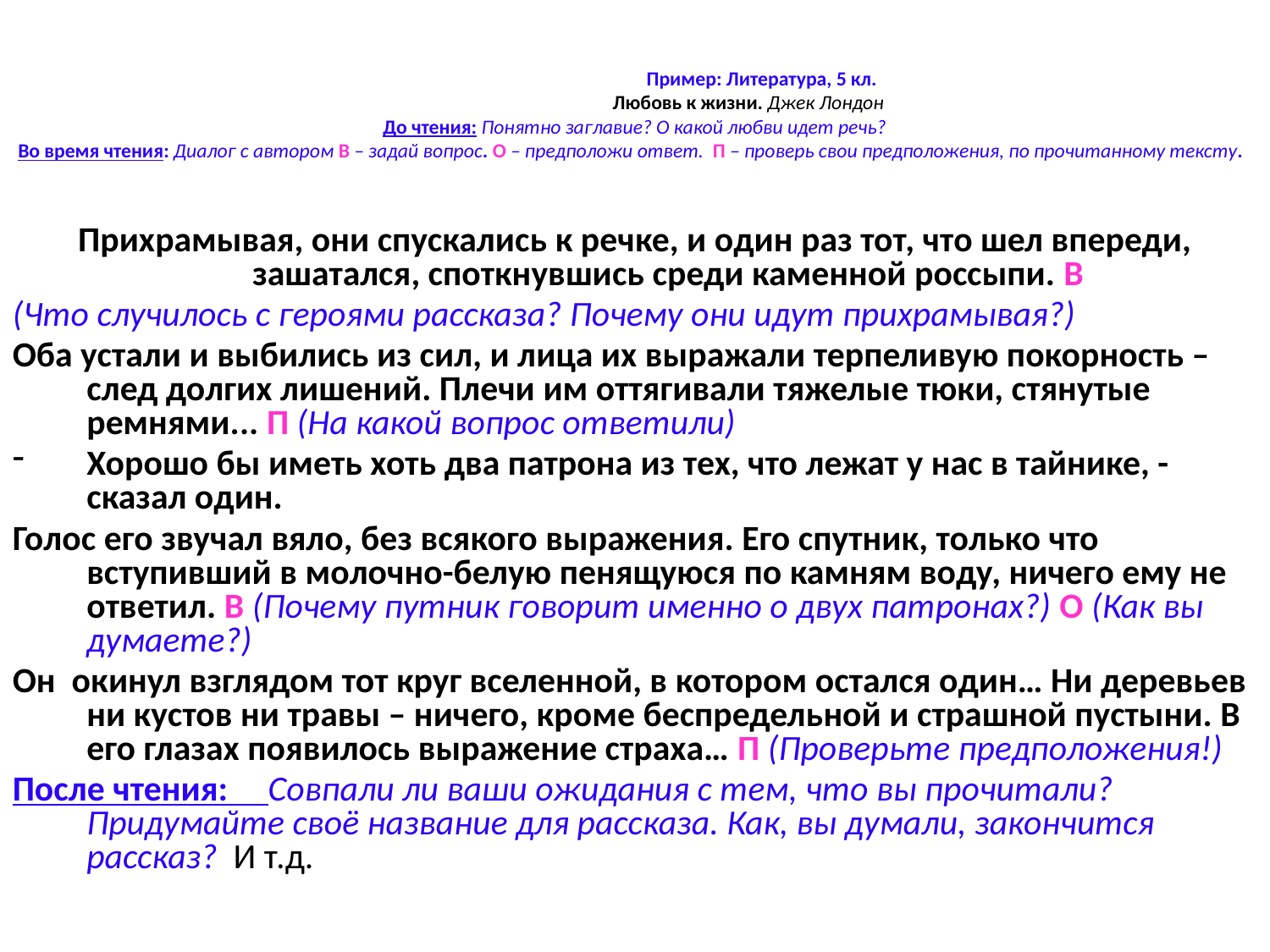

# Пример: Литература, 5 кл. Любовь к жизни. Джек Лондон До чтения: Понятно заглавие? О какой любви идет речь? Во время чтения: Диалог с автором В – задай вопрос. О – предположи ответ.  П – проверь свои предположения, по прочитанному тексту.
Прихрамывая, они спускались к речке, и один раз тот, что шел впереди, зашатался, споткнувшись среди каменной россыпи. В
(Что случилось с героями рассказа? Почему они идут прихрамывая?)
Оба устали и выбились из сил, и лица их выражали терпеливую покорность – след долгих лишений. Плечи им оттягивали тяжелые тюки, стянутые ремнями... П (На какой вопрос ответили)
Хорошо бы иметь хоть два патрона из тех, что лежат у нас в тайнике, - сказал один.
Голос его звучал вяло, без всякого выражения. Его спутник, только что вступивший в молочно-белую пенящуюся по камням воду, ничего ему не ответил. В (Почему путник говорит именно о двух патронах?) О (Как вы думаете?)
Он  окинул взглядом тот круг вселенной, в котором остался один… Ни деревьев ни кустов ни травы – ничего, кроме беспредельной и страшной пустыни. В  его глазах появилось выражение страха… П (Проверьте предположения!)
После чтения:     Совпали ли ваши ожидания с тем, что вы прочитали? Придумайте своё название для рассказа. Как, вы думали, закончится рассказ?  И т.д.